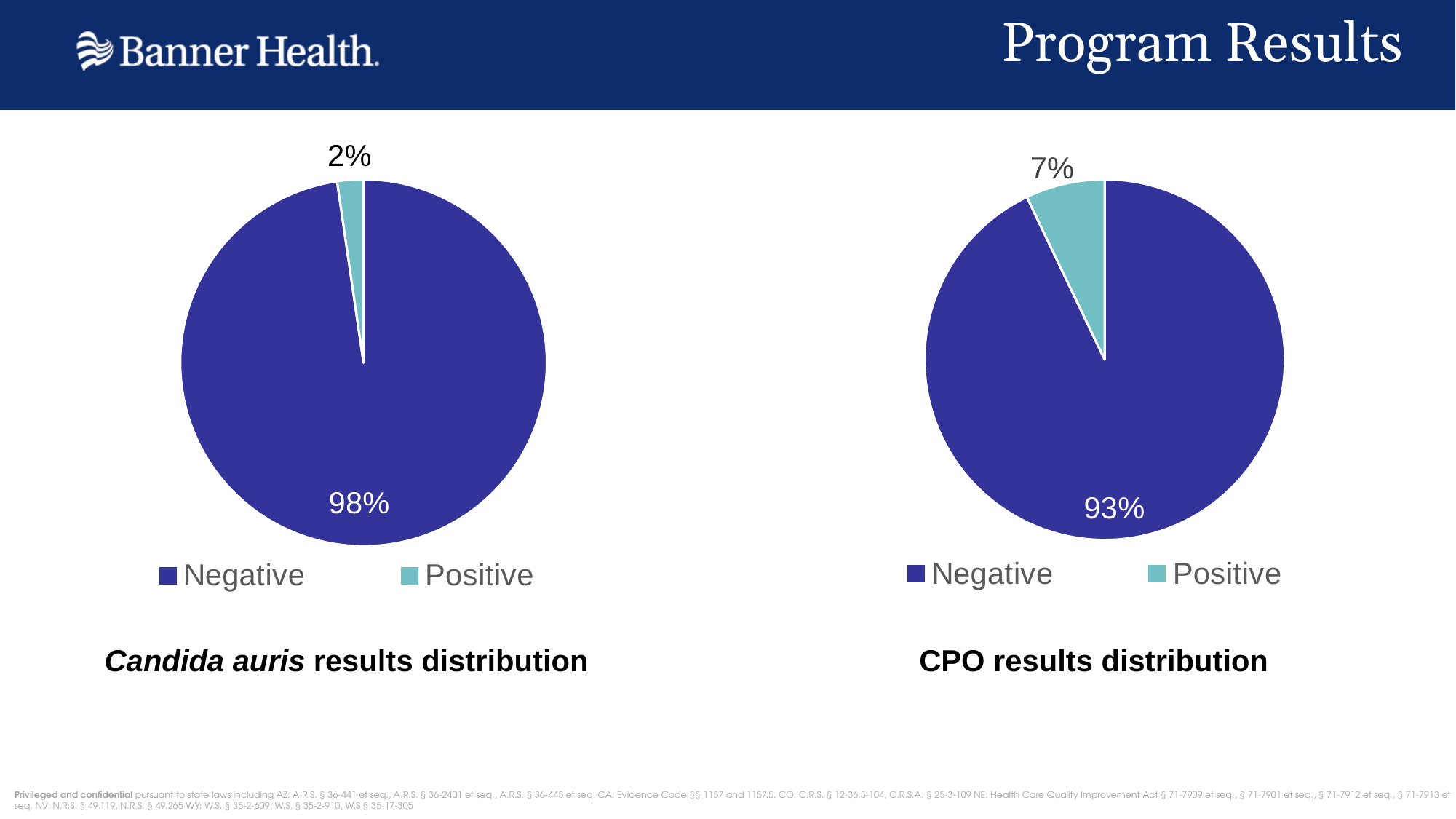

Program Results

### Chart

| Category | Count of CAURIS_LAB_TEST_RESULT | Sum of MDRO_RISK_FACTOR_SCREEN_POSITIVE |
|---|---|---|
| Negative | 2493.0 | 2027.0 |
| Positive | 59.0 | 48.0 |
Candida auris results distribution

### Chart

| Category |  |
|---|---|
| Negative | 3108.0 |
| Positive | 238.0 |
CPO results distribution
43
5
5
Privileged and confidential pursuant to state laws including AZ: A.R.S. § 36-441 et seq., A.R.S. § 36-2401 et seq., A.R.S. § 36-445 et seq. CA: Evidence Code §§ 1157 and 1157.5. CO: C.R.S. § 12-36.5-104, C.R.S.A. § 25-3-109 NE: Health Care Quality Improvement Act § 71-7909 et seq., § 71-7901 et seq., § 71-7912 et seq., § 71-7913 et seq. NV: N.R.S. § 49.119, N.R.S. § 49.265 WY: W.S. § 35-2-609, W.S. § 35-2-910, W.S § 35-17-305